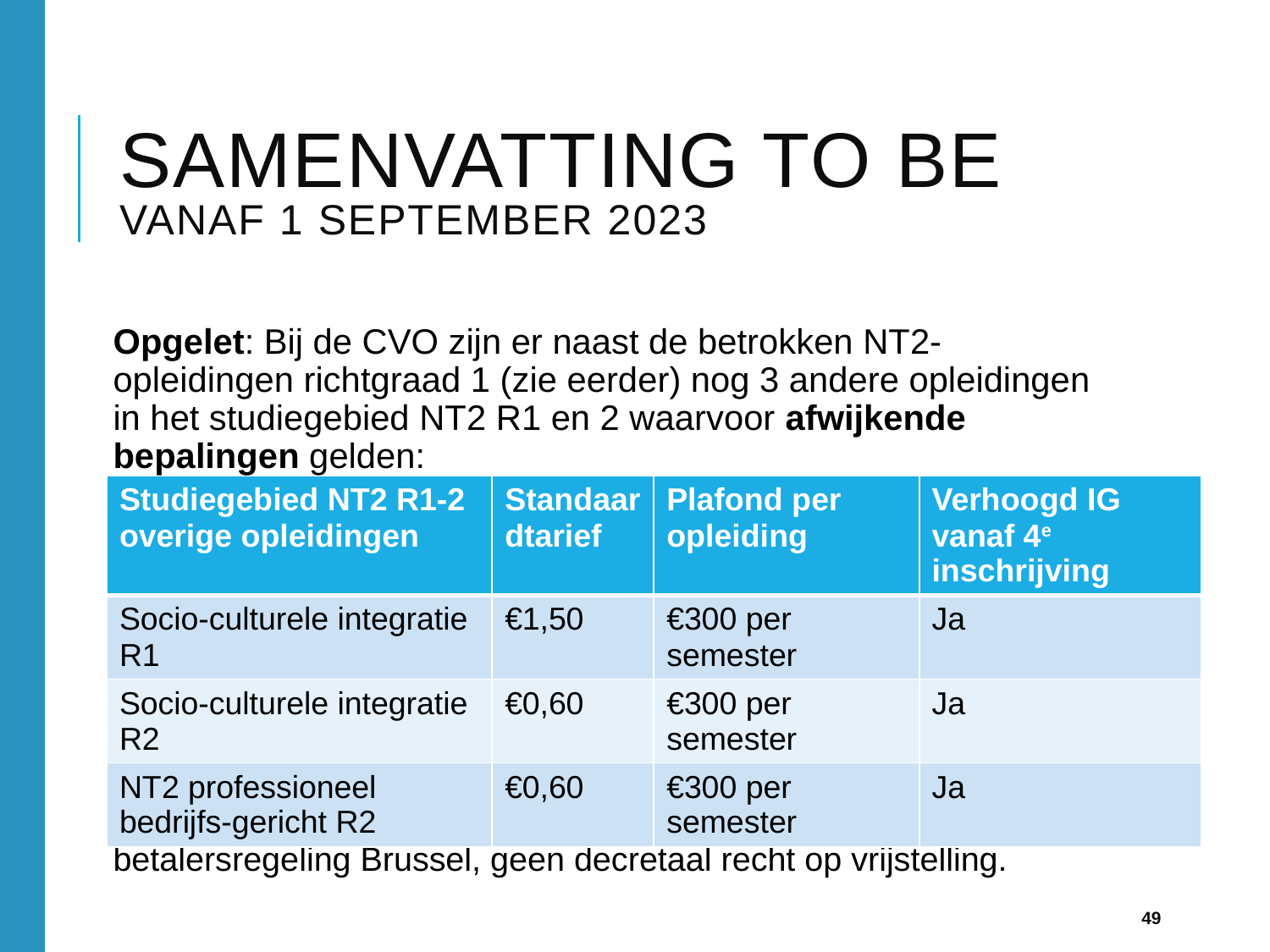

# Samenvatting to be vanaf 1 september 2023
Opgelet: Bij de CVO zijn er naast de betrokken NT2-opleidingen richtgraad 1 (zie eerder) nog 3 andere opleidingen in het studiegebied NT2 R1 en 2 waarvoor afwijkende bepalingen gelden:

Geen recht op vrijstelling domicilie Brussel: geen 3e betalersregeling Brussel, geen decretaal recht op vrijstelling.
| Studiegebied NT2 R1-2 overige opleidingen | Standaardtarief | Plafond per opleiding | Verhoogd IG vanaf 4e inschrijving |
| --- | --- | --- | --- |
| Socio-culturele integratie R1 | €1,50 | €300 per semester | Ja |
| Socio-culturele integratie R2 | €0,60 | €300 per semester | Ja |
| NT2 professioneel bedrijfs-gericht R2 | €0,60 | €300 per semester | Ja |
49